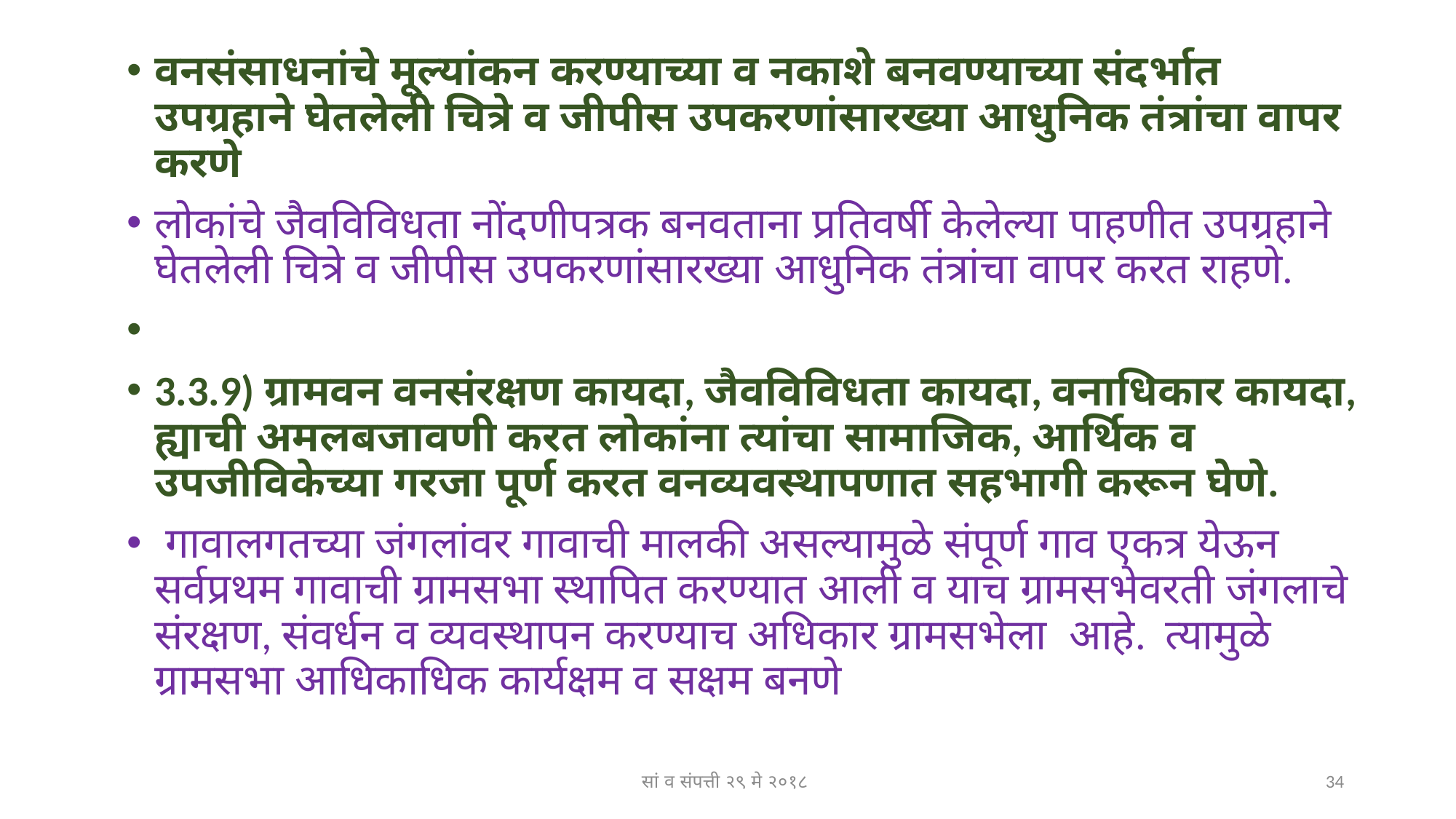

#
वनसंसाधनांचे मूल्यांकन करण्याच्या व नकाशे बनवण्याच्या संदर्भात उपग्रहाने घेतलेली चित्रे व जीपीस उपकरणांसारख्या आधुनिक तंत्रांचा वापर करणे
लोकांचे जैवविविधता नोंदणीपत्रक बनवताना प्रतिवर्षी केलेल्या पाहणीत उपग्रहाने घेतलेली चित्रे व जीपीस उपकरणांसारख्या आधुनिक तंत्रांचा वापर करत राहणे.

3.3.9) ग्रामवन वनसंरक्षण कायदा, जैवविविधता कायदा, वनाधिकार कायदा, ह्याची अमलबजावणी करत लोकांना त्यांचा सामाजिक, आर्थिक व उपजीविकेच्या गरजा पूर्ण करत वनव्यवस्थापणात सहभागी करून घेणे.
 गावालगतच्या जंगलांवर गावाची मालकी असल्यामुळे संपूर्ण गाव एकत्र येऊन सर्वप्रथम गावाची ग्रामसभा स्थापित करण्यात आली व याच ग्रामसभेवरती जंगलाचे संरक्षण, संवर्धन व व्यवस्थापन करण्याच अधिकार ग्रामसभेला  आहे.  त्यामुळे ग्रामसभा आधिकाधिक कार्यक्षम व सक्षम बनणे
सां व संपत्ती २९ मे २०१८
34